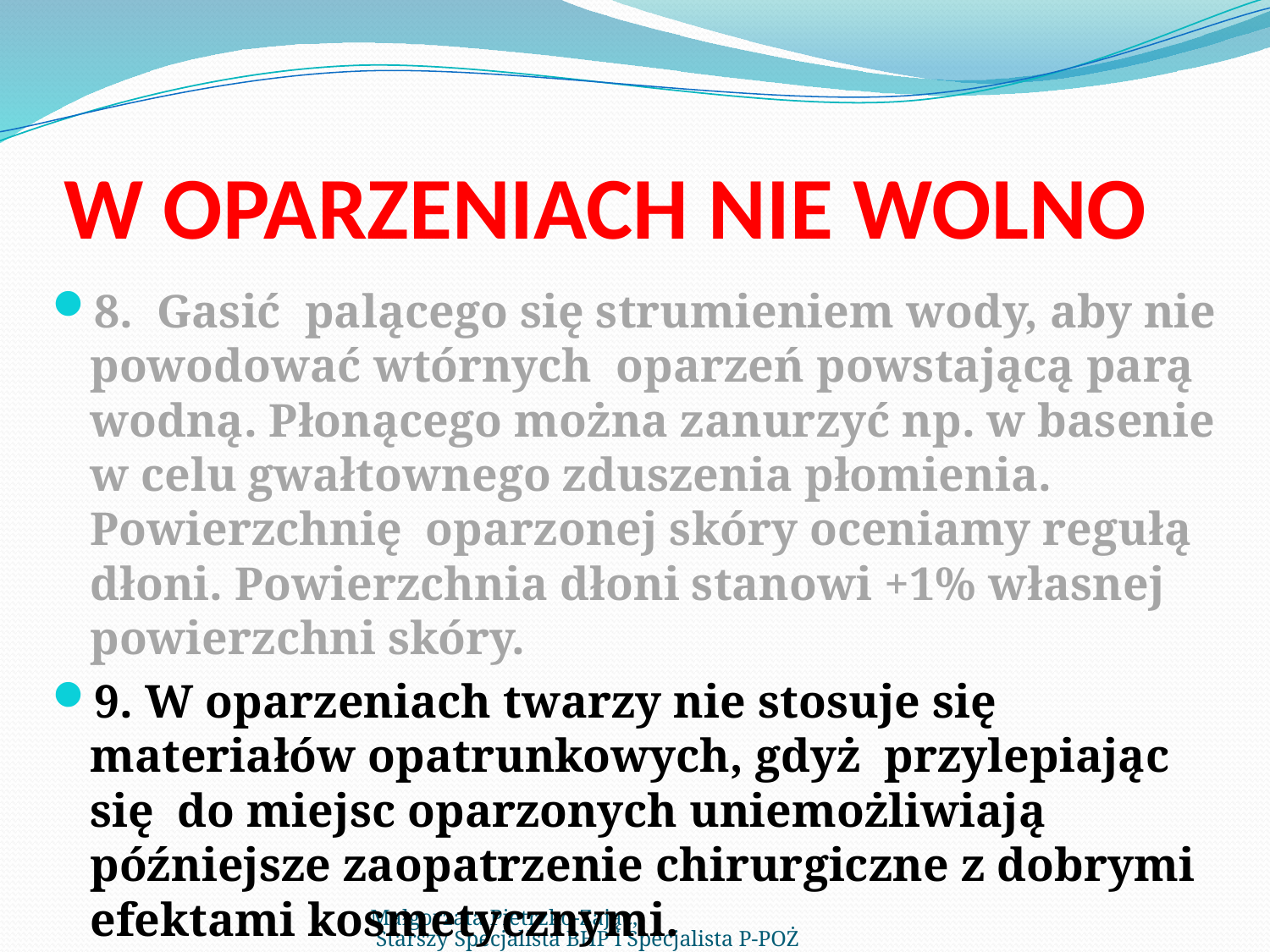

# W OPARZENIACH NIE WOLNO
8.  Gasić  palącego się strumieniem wody, aby nie powodować wtórnych  oparzeń powstającą parą wodną. Płonącego można zanurzyć np. w basenie w celu gwałtownego zduszenia płomienia. Powierzchnię  oparzonej skóry oceniamy regułą dłoni. Powierzchnia dłoni stanowi +1% własnej powierzchni skóry.
9. W oparzeniach twarzy nie stosuje się materiałów opatrunkowych, gdyż  przylepiając  się  do miejsc oparzonych uniemożliwiają późniejsze zaopatrzenie chirurgiczne z dobrymi efektami kosmetycznymi.
Małgorzata Pietrzko-Zając,                                    Starszy Specjalista BHP i Specjalista P-POŻ